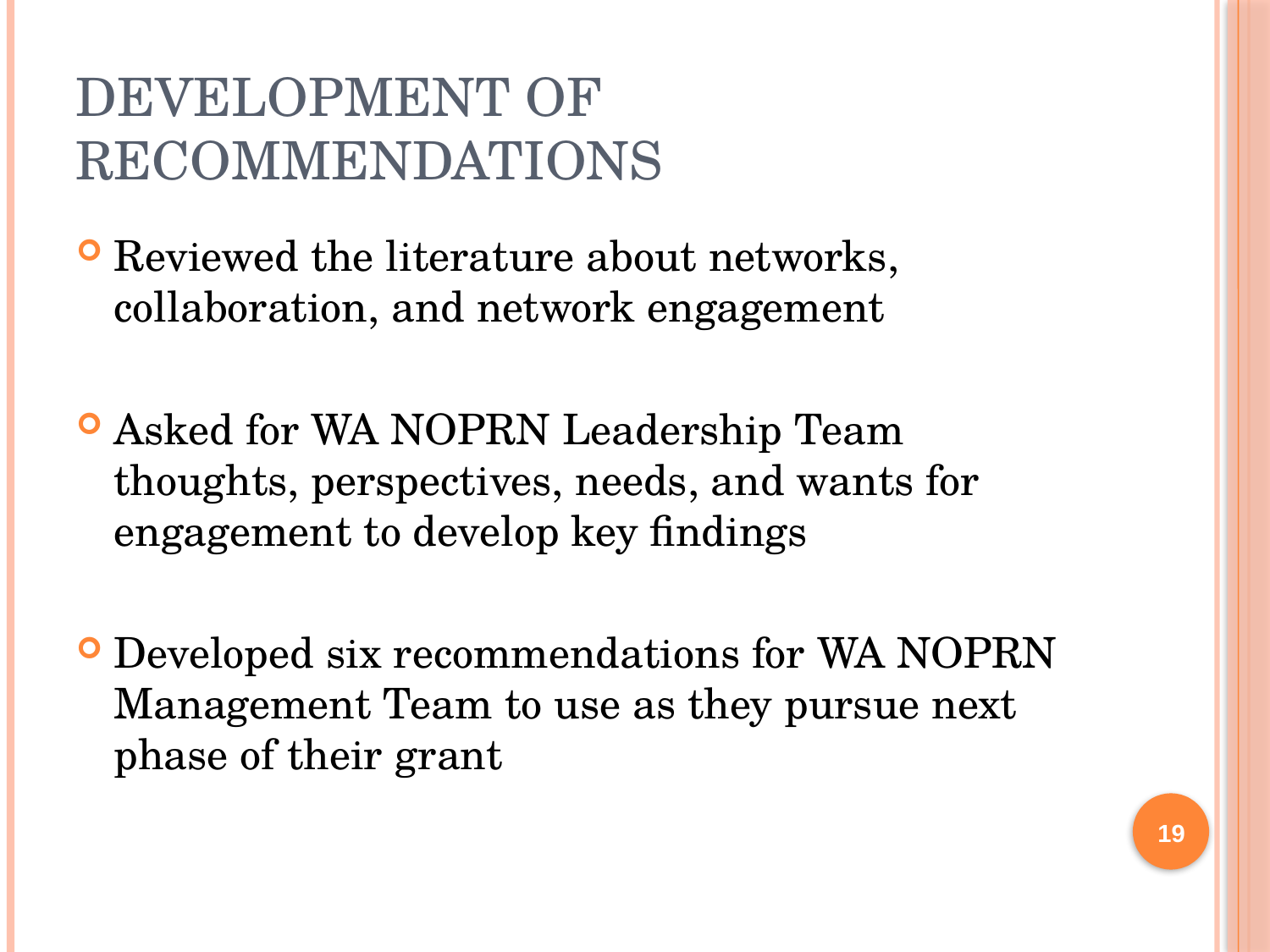

# Development of Recommendations
Reviewed the literature about networks, collaboration, and network engagement

Asked for WA NOPRN Leadership Team thoughts, perspectives, needs, and wants for engagement to develop key findings

Developed six recommendations for WA NOPRN Management Team to use as they pursue next phase of their grant

19